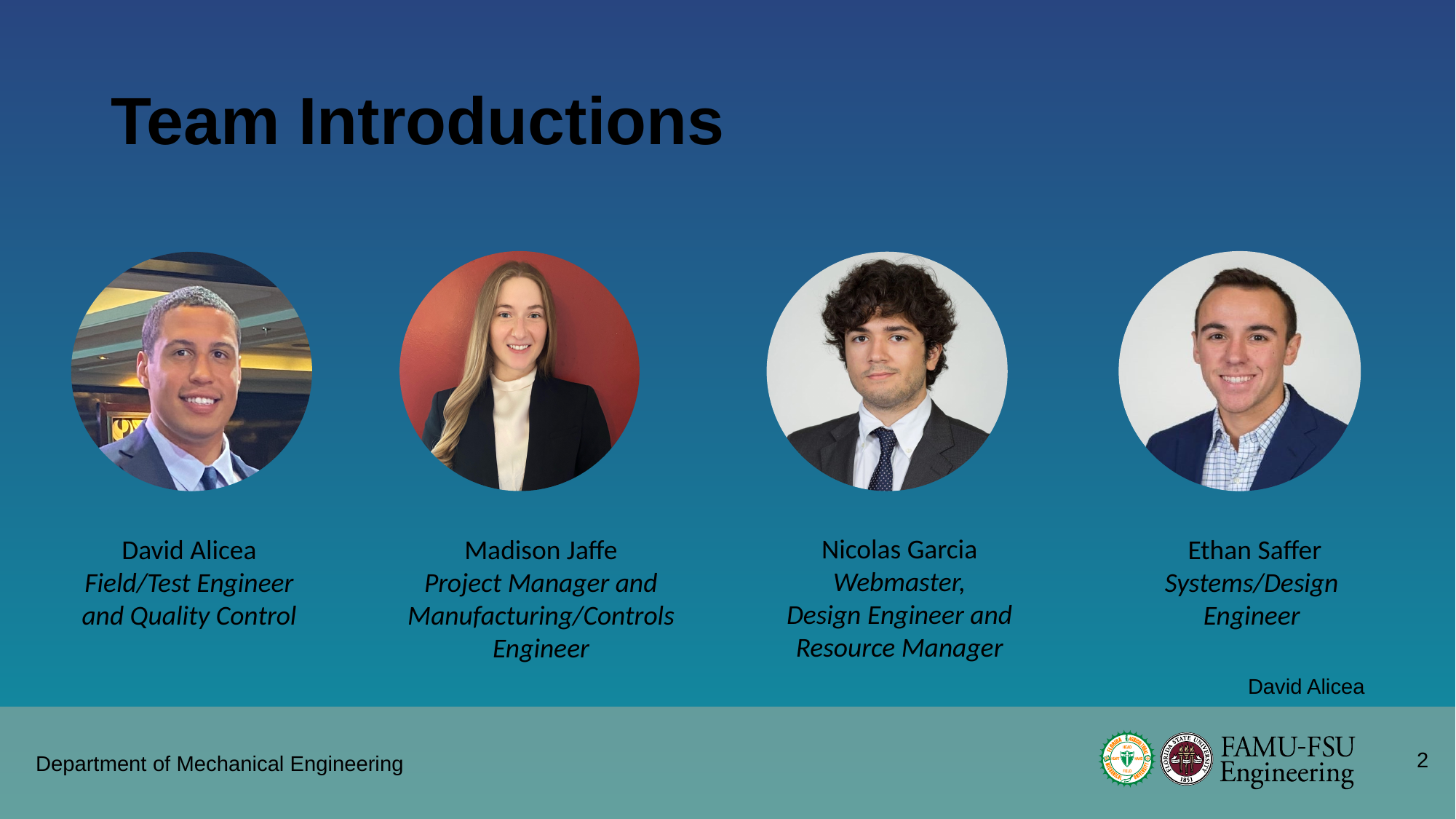

# Team Introductions

Nicolas Garcia
Webmaster, Design Engineer and Resource Manager

David Alicea
Field/Test Engineer and Quality Control
Madison Jaffe​
Project Manager and Manufacturing/Controls Engineer

Ethan Saffer
Systems/Design
Engineer
David Alicea
2